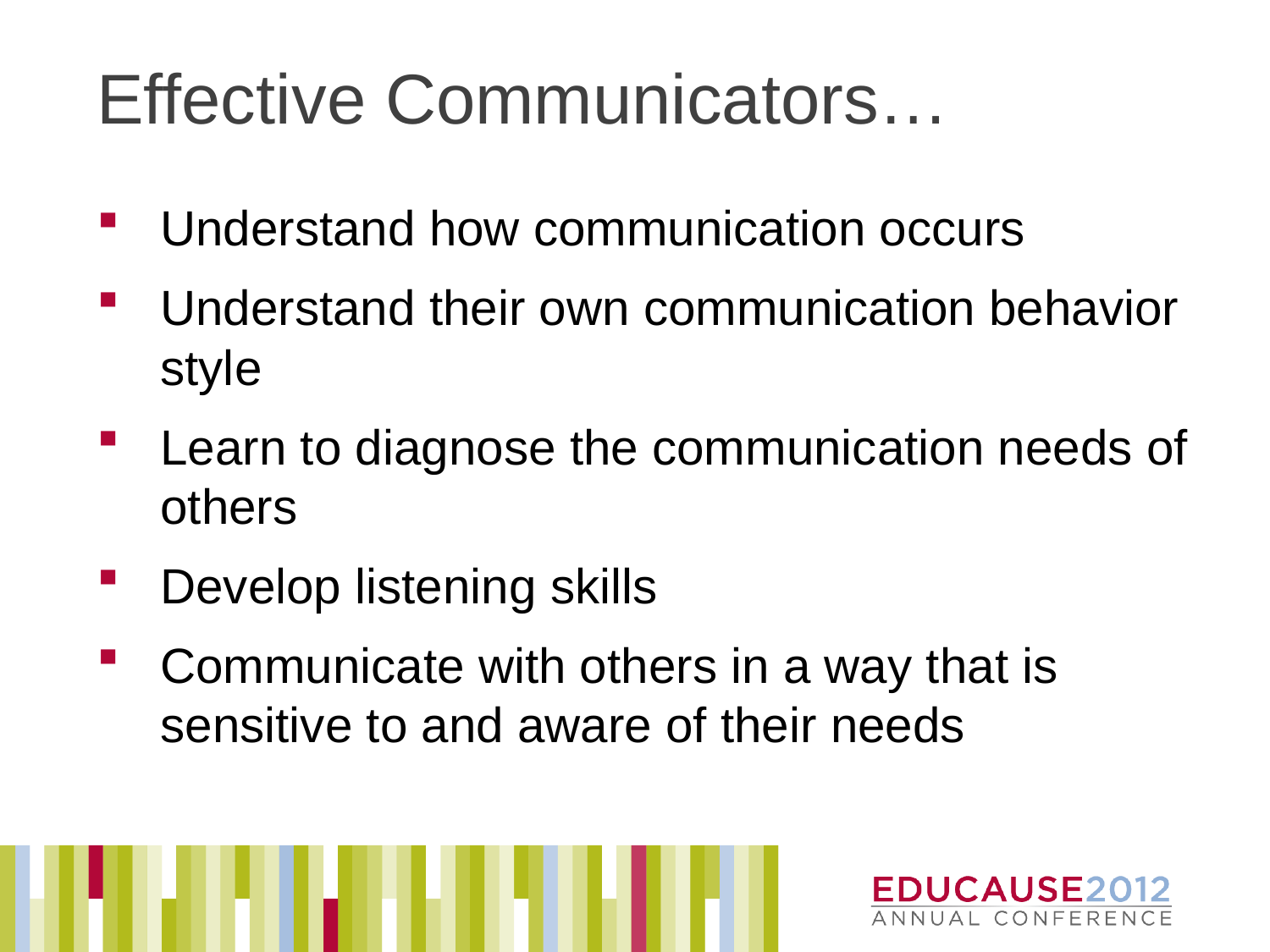

# Effective Communicators…
Understand how communication occurs
Understand their own communication behavior style
Learn to diagnose the communication needs of others
Develop listening skills
Communicate with others in a way that is sensitive to and aware of their needs